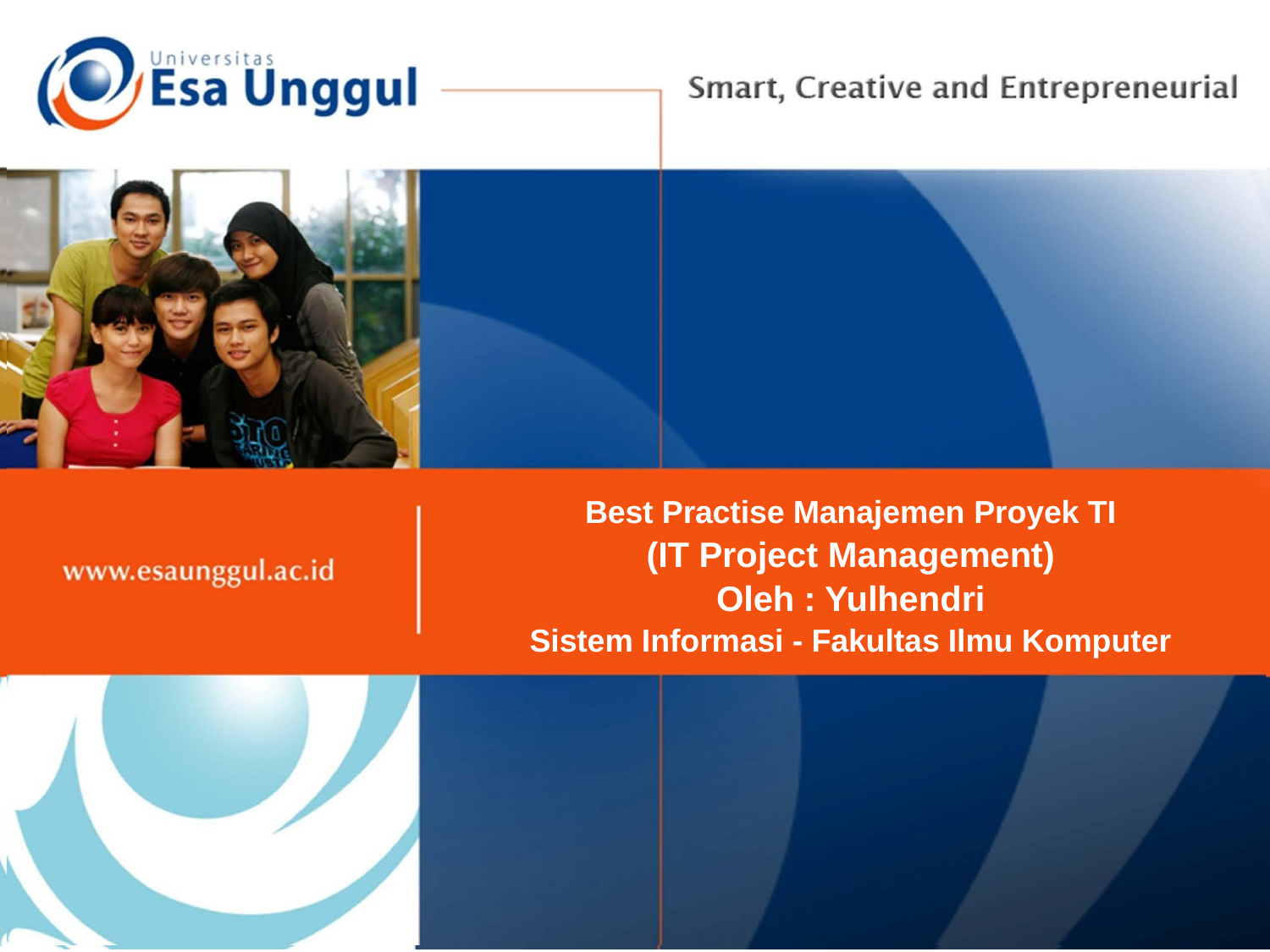

Best Practise Manajemen Proyek TI
(IT Project Management)
Oleh : Yulhendri
Sistem Informasi - Fakultas Ilmu Komputer